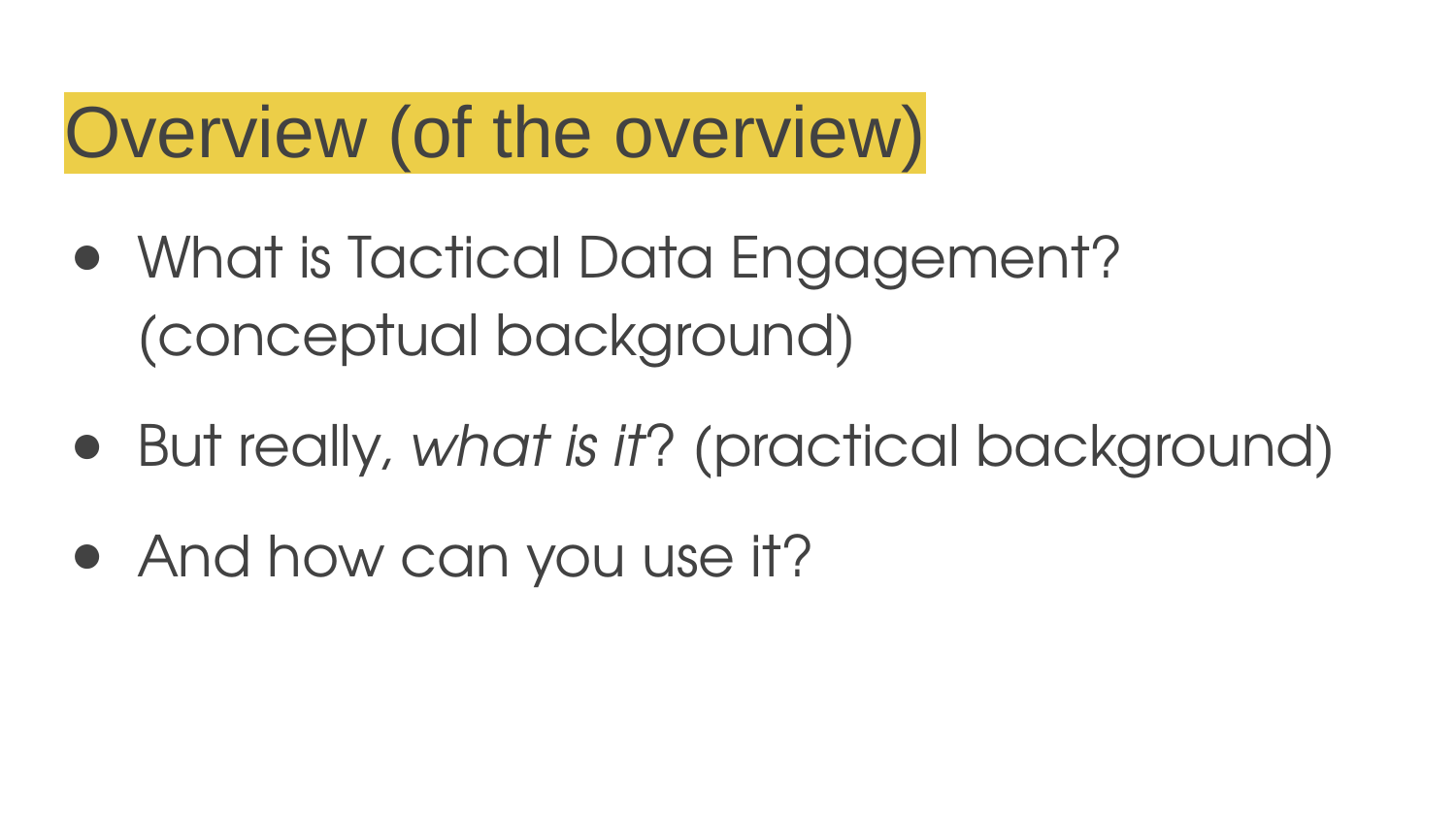

# Overview (of the overview)
What is Tactical Data Engagement? (conceptual background)
But really, what is it? (practical background)
And how can you use it?